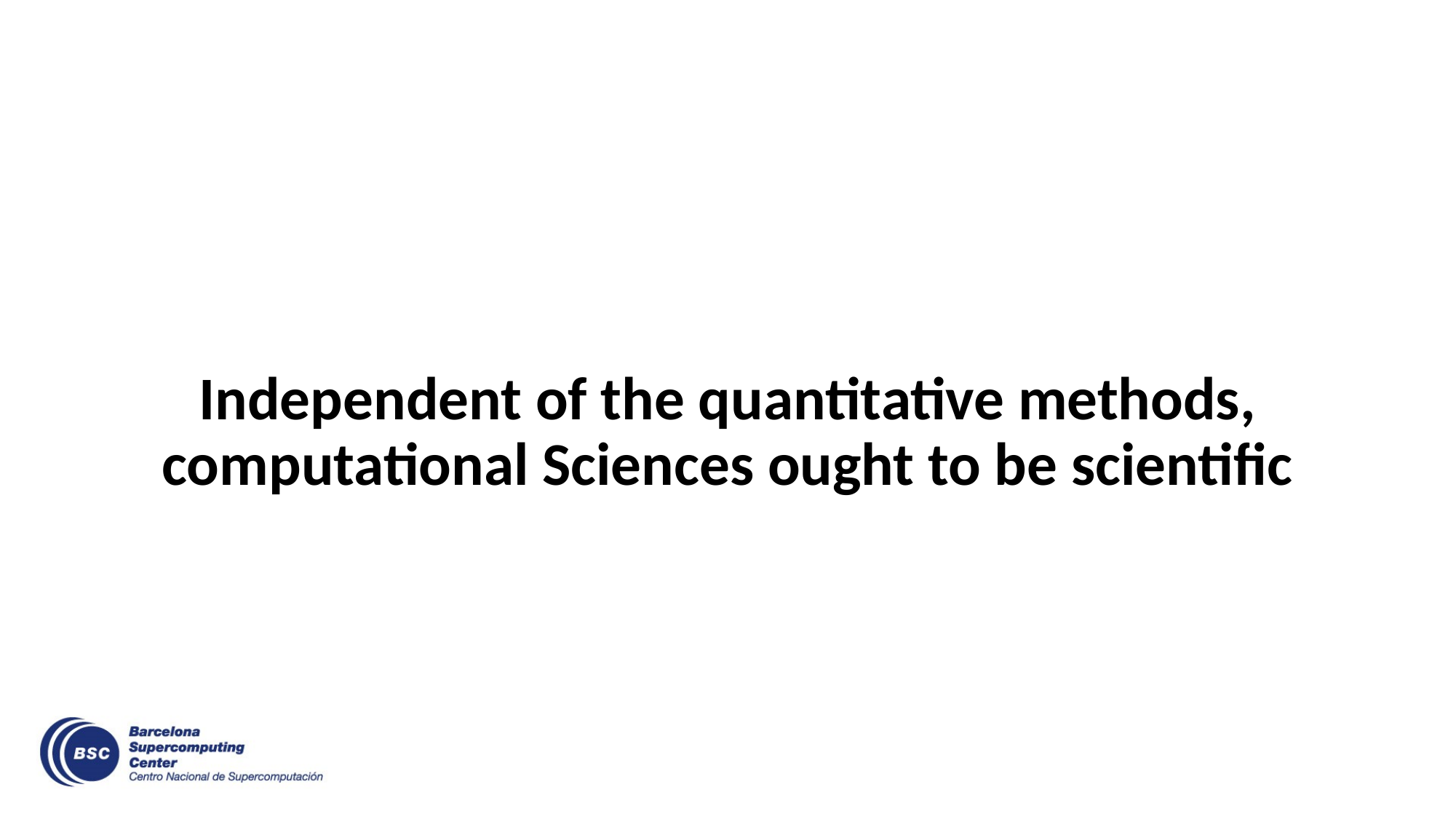

# Independent of the quantitative methods, computational Sciences ought to be scientific